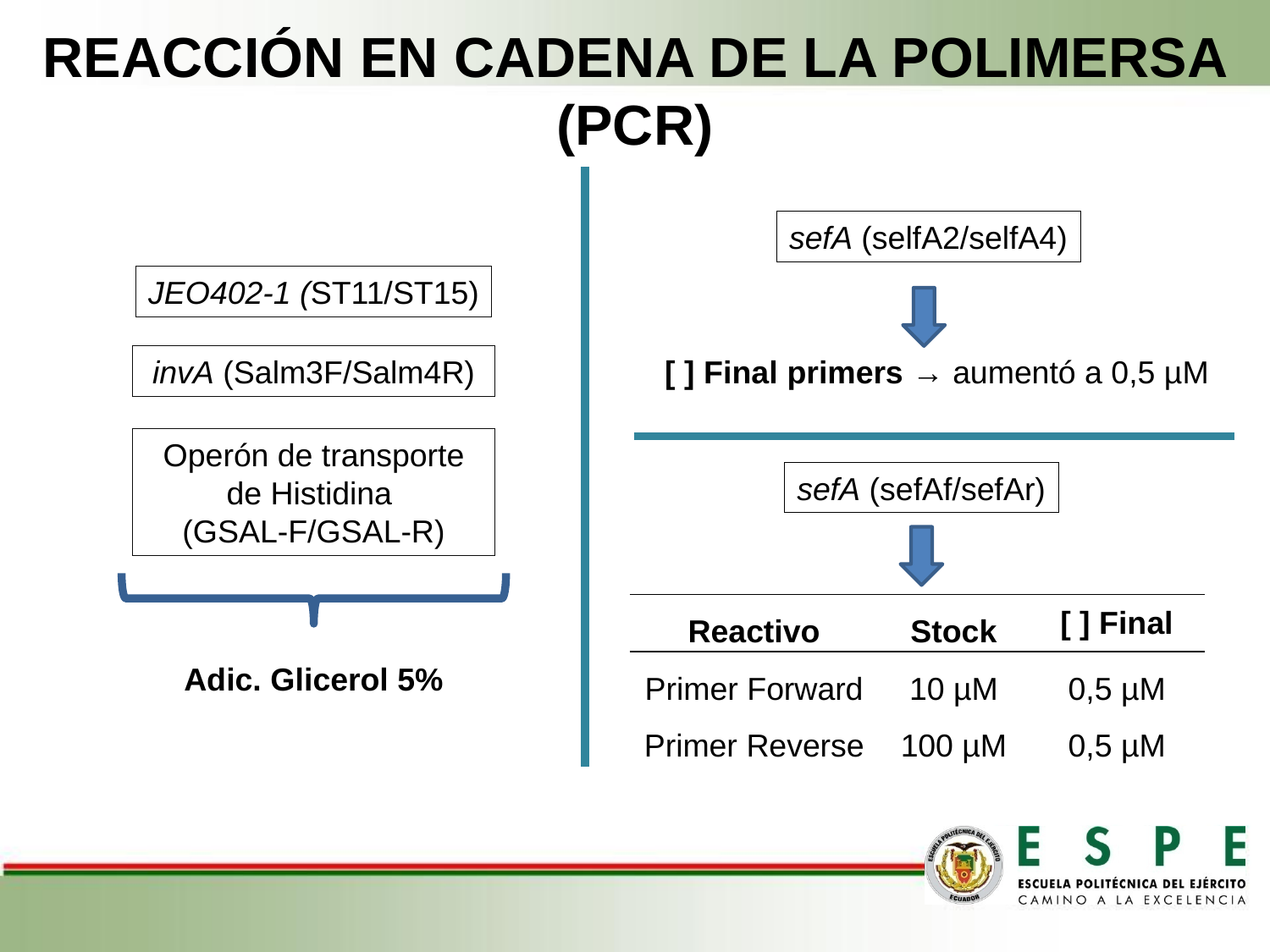

# REACCIÓN EN CADENA DE LA POLIMERSA (PCR)
sefA (selfA2/selfA4)
JEO402-1 (ST11/ST15)

invA (Salm3F/Salm4R)
[ ] Final primers → aumentó a 0,5 µM

Operón de transporte de Histidina
(GSAL-F/GSAL-R)
sefA (sefAf/sefAr)

| Reactivo | Stock | [ ] Final |
| --- | --- | --- |
| Primer Forward | 10 µM | 0,5 µM |
| Primer Reverse | 100 µM | 0,5 µM |
Adic. Glicerol 5%